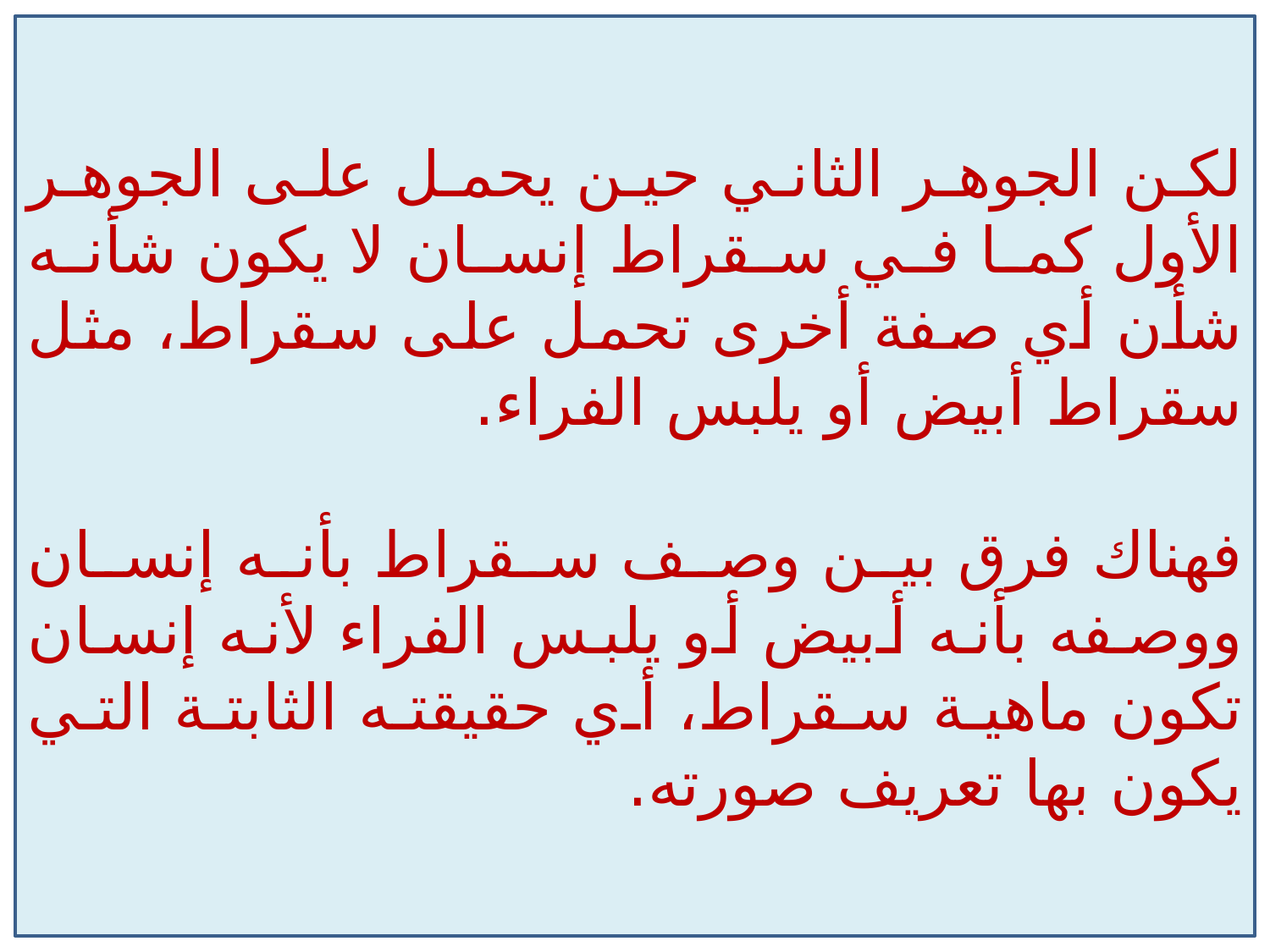

لكن الجوهر الثاني حين يحمل على الجوهر الأول كما في سقراط إنسان لا يكون شأنه شأن أي صفة أخرى تحمل على سقراط، مثل سقراط أبيض أو يلبس الفراء.

فهناك فرق بين وصف سقراط بأنه إنسان ووصفه بأنه أبيض أو يلبس الفراء لأنه إنسان تكون ماهية سقراط، أي حقيقته الثابتة التي يكون بها تعريف صورته.